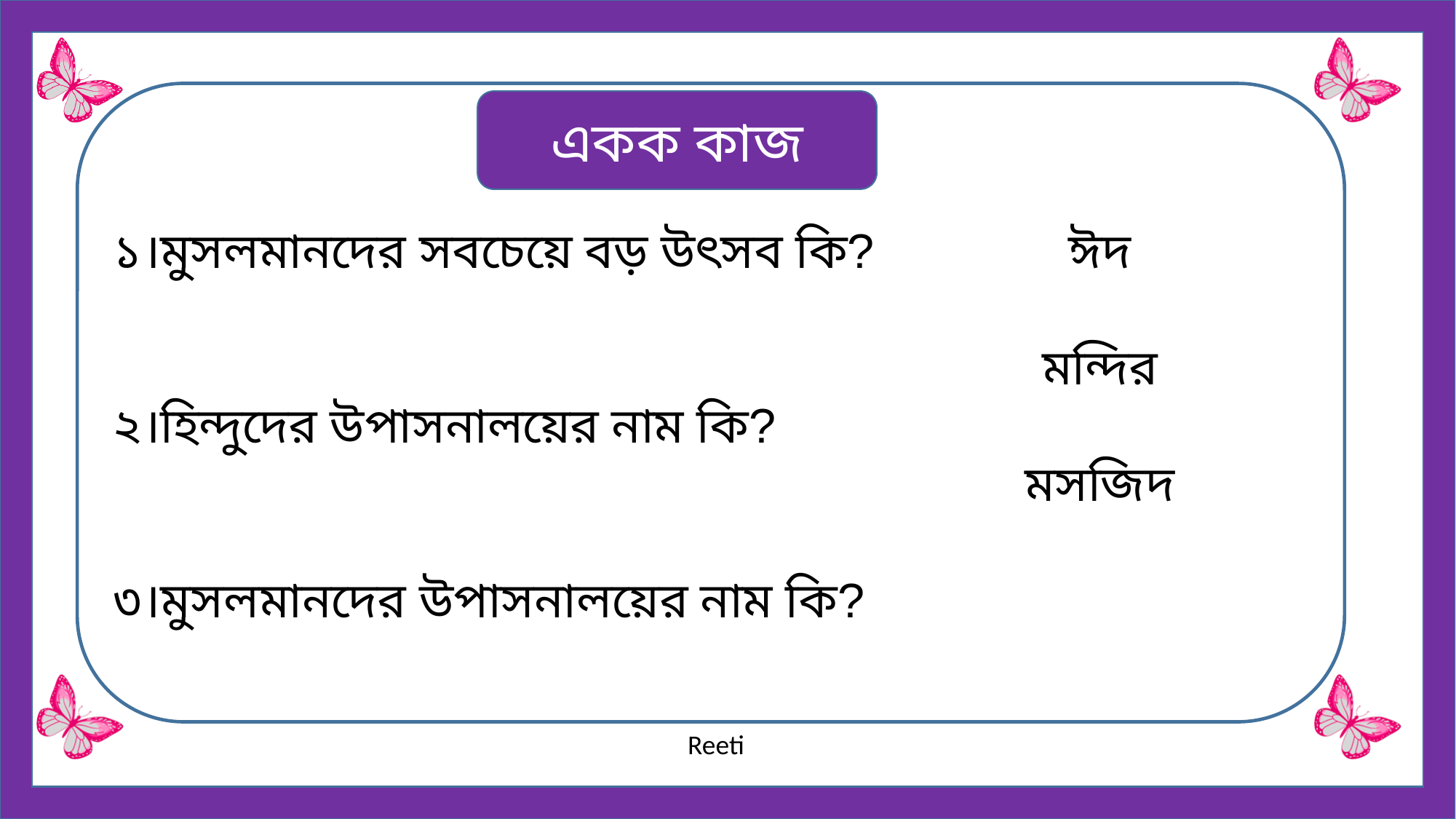

একক কাজ
১।মুসলমানদের সবচেয়ে বড় উৎসব কি?

২।হিন্দুদের উপাসনালয়ের নাম কি?

৩।মুসলমানদের উপাসনালয়ের নাম কি?
ঈদ

মন্দির

মসজিদ